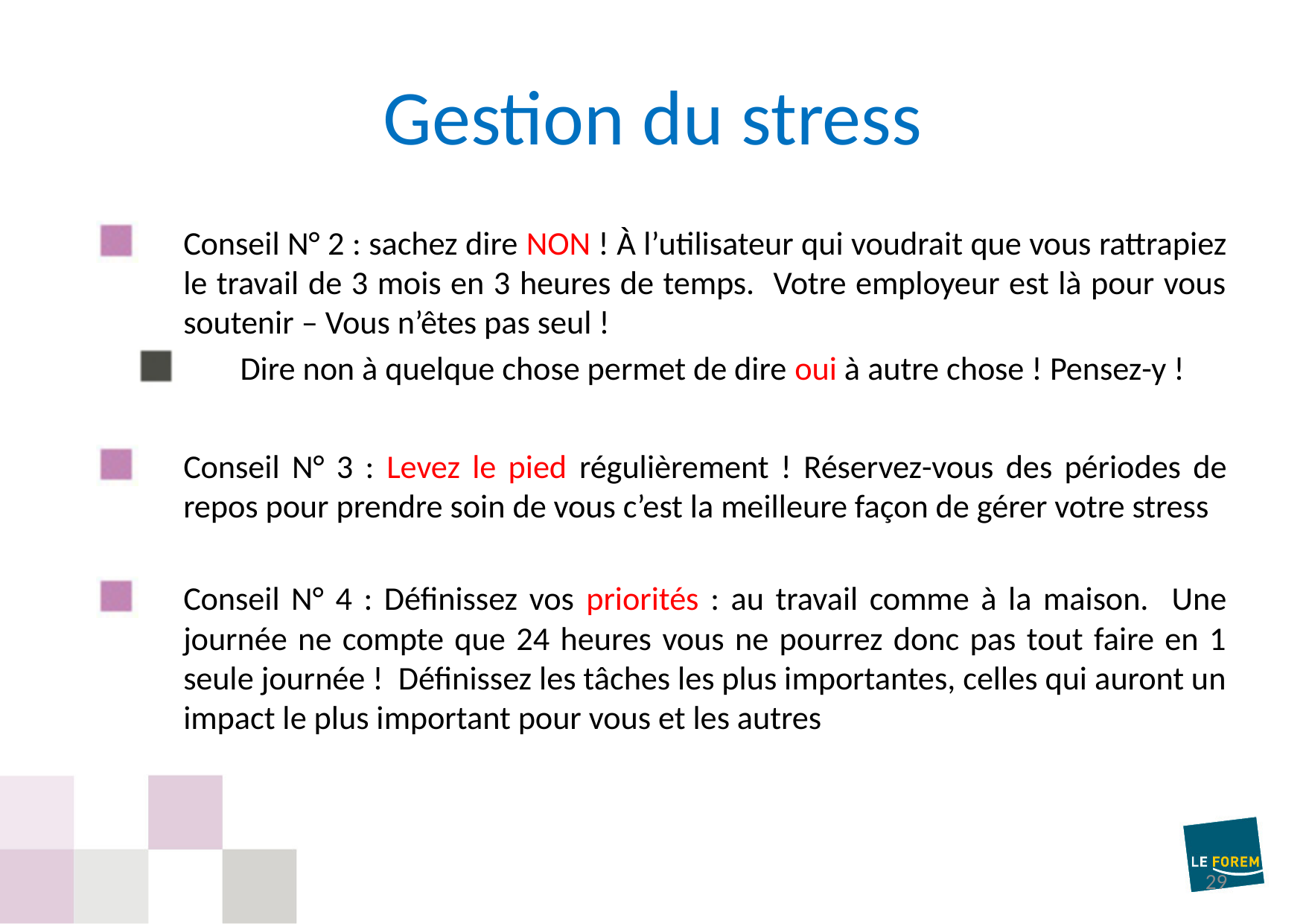

# Gestion du stress
Conseil N° 2 : sachez dire NON ! À l’utilisateur qui voudrait que vous rattrapiez le travail de 3 mois en 3 heures de temps.  Votre employeur est là pour vous soutenir – Vous n’êtes pas seul !
Dire non à quelque chose permet de dire oui à autre chose ! Pensez-y !

Conseil N° 3 : Levez le pied régulièrement ! Réservez-vous des périodes de repos pour prendre soin de vous c’est la meilleure façon de gérer votre stress

Conseil N° 4 : Définissez vos priorités : au travail comme à la maison.  Une journée ne compte que 24 heures vous ne pourrez donc pas tout faire en 1 seule journée !  Définissez les tâches les plus importantes, celles qui auront un impact le plus important pour vous et les autres

29